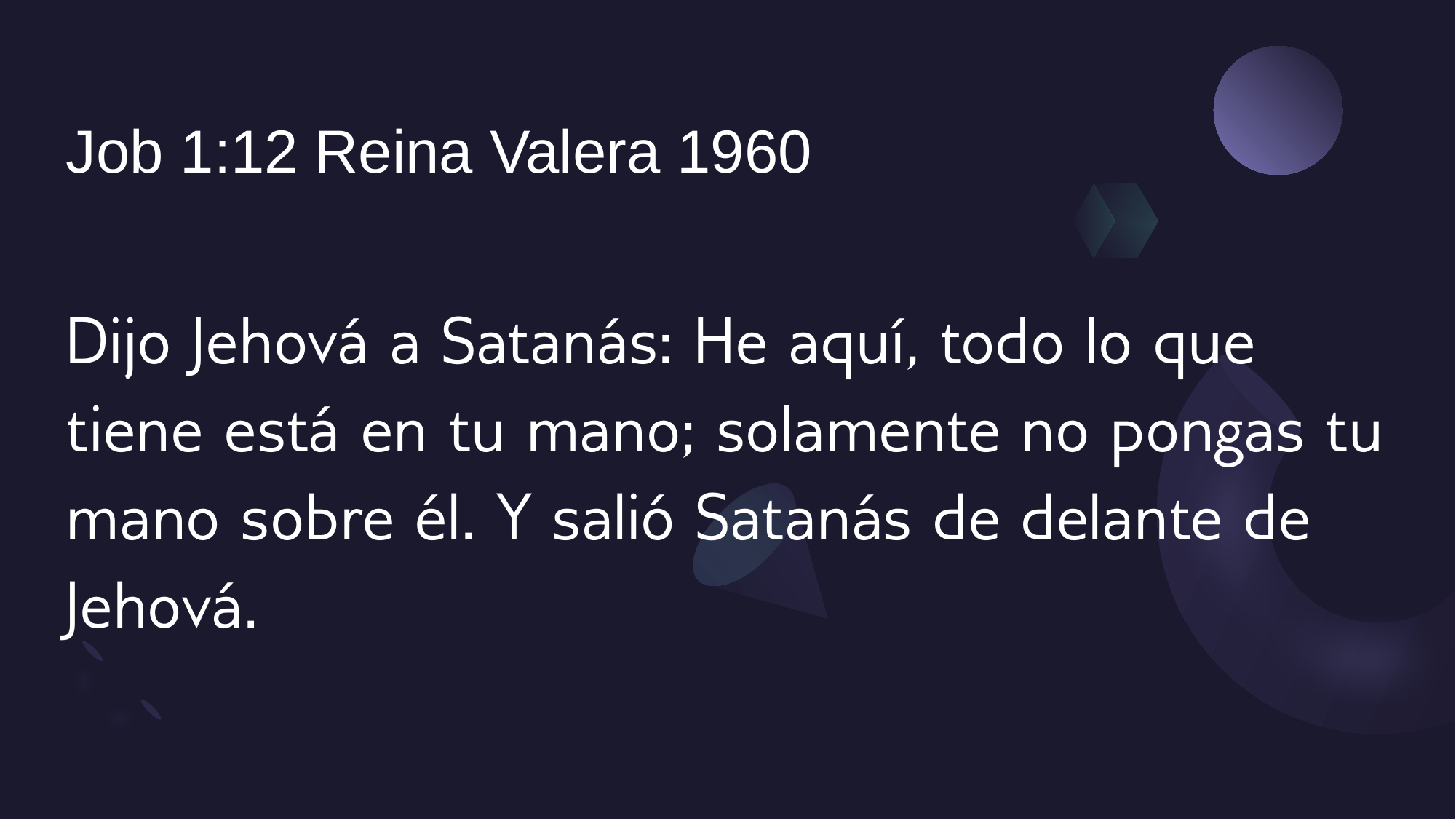

# Job 1:12 Reina Valera 1960
Dijo Jehová a Satanás: He aquí, todo lo que tiene está en tu mano; solamente no pongas tu mano sobre él. Y salió Satanás de delante de Jehová.